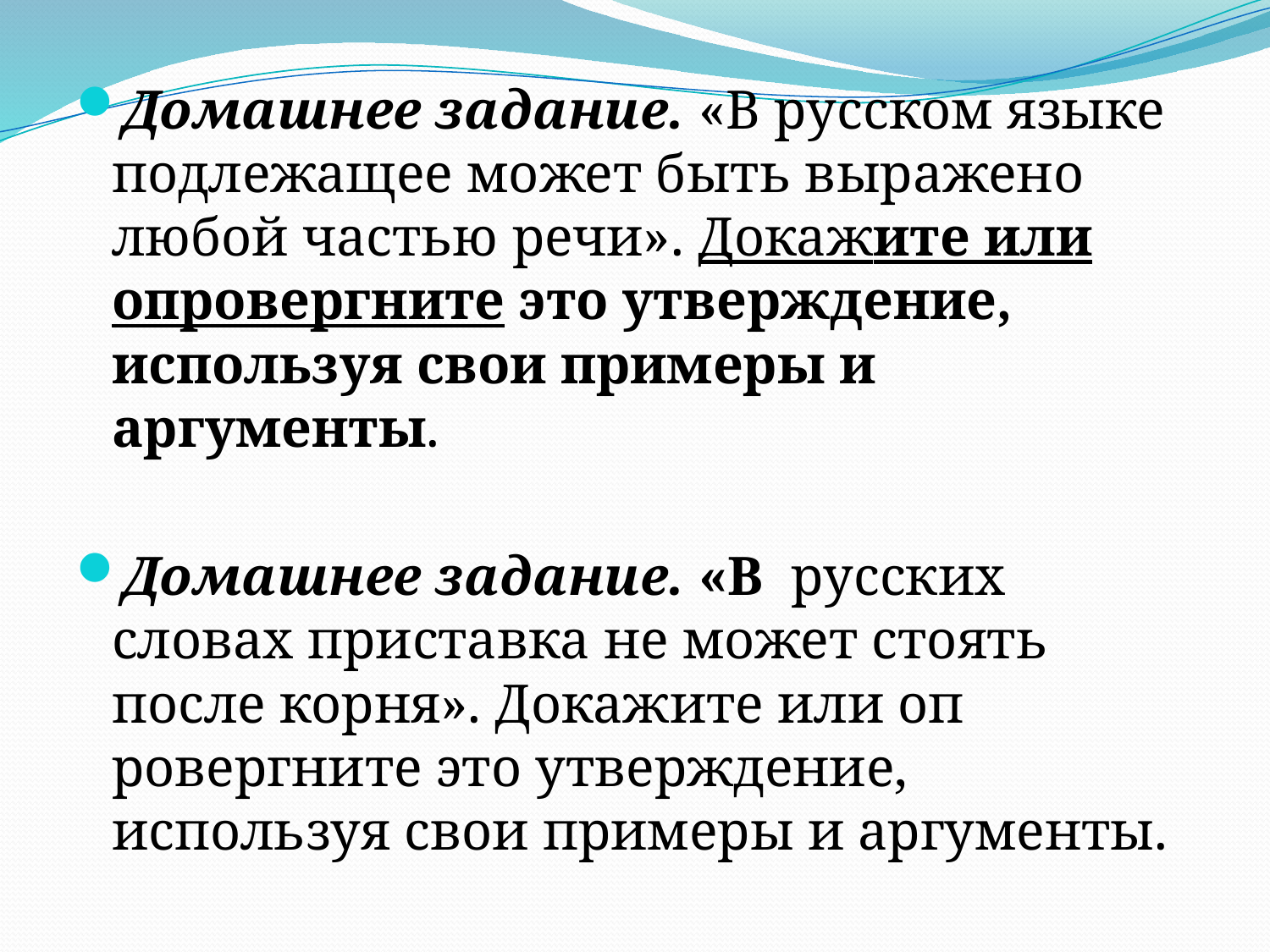

Домашнее задание. «В русском языке подлежащее может быть выражено любой частью речи». Докажите или опровергните это утверждение, используя свои примеры и аргументы.

Домашнее задание. «В  русских словах приставка не может стоять после корня». Докажите или оп­ровергните это утверждение, используя свои примеры и аргументы.